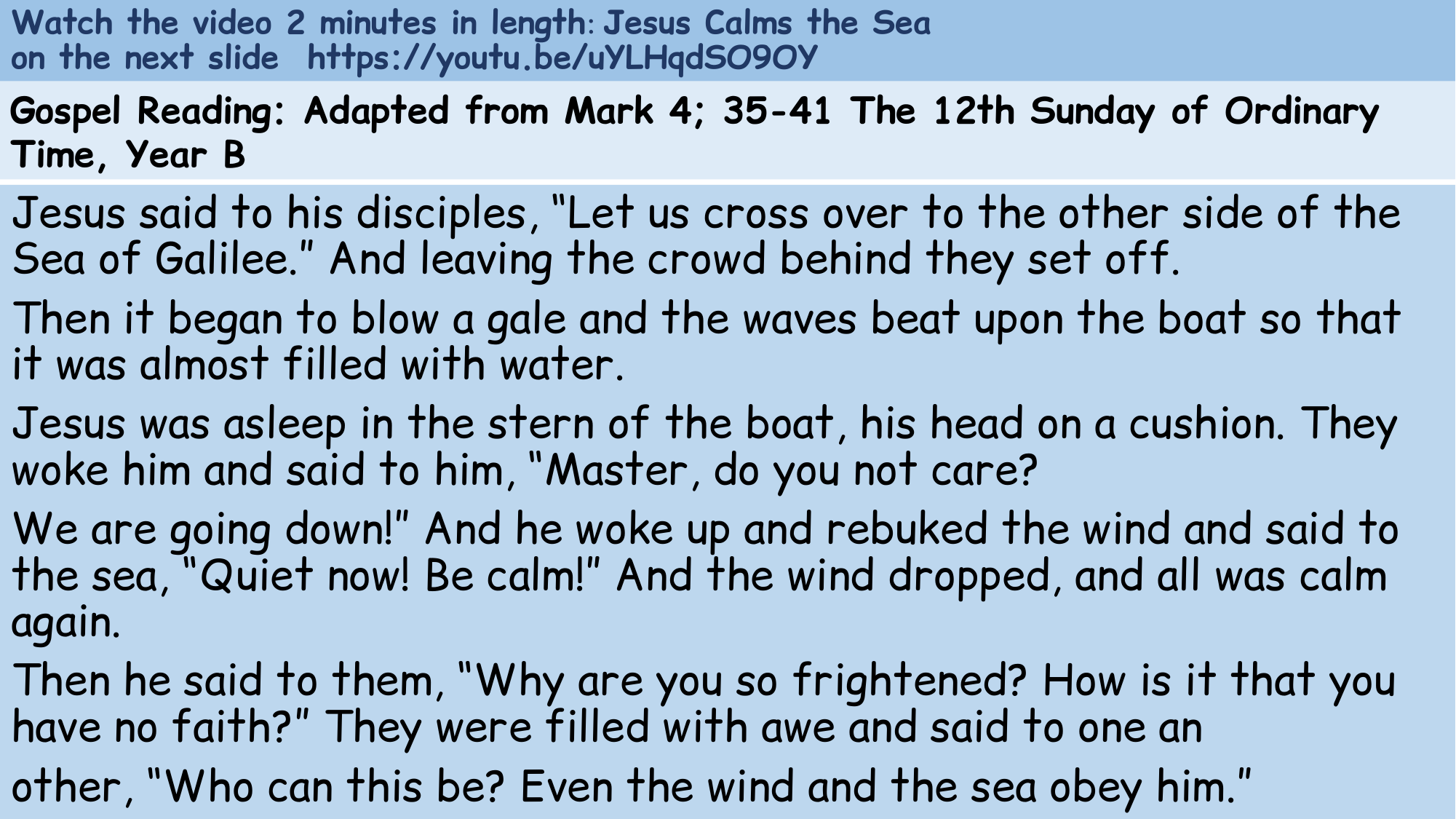

# Watch the video 2 minutes in length: Jesus Calms the Sea on the next slide  https://youtu.be/uYLHqdSO9OY
Gospel Reading: Adapted from Mark 4; 35-41 The 12th Sunday of Ordinary Time, Year B
Jesus said to his disciples, “Let us cross over to the other side of the Sea of Galilee.” And leaving the crowd behind they set off.
Then it began to blow a gale and the waves beat upon the boat so that it was almost filled with water.
Jesus was asleep in the stern of the boat, his head on a cushion. They woke him and said to him, “Master, do you not care?
We are going down!” And he woke up and rebuked the wind and said to the sea, “Quiet now! Be calm!” And the wind dropped, and all was calm again.
Then he said to them, “Why are you so frightened? How is it that you have no faith?” They were filled with awe and said to one an
other, “Who can this be? Even the wind and the sea obey him.”